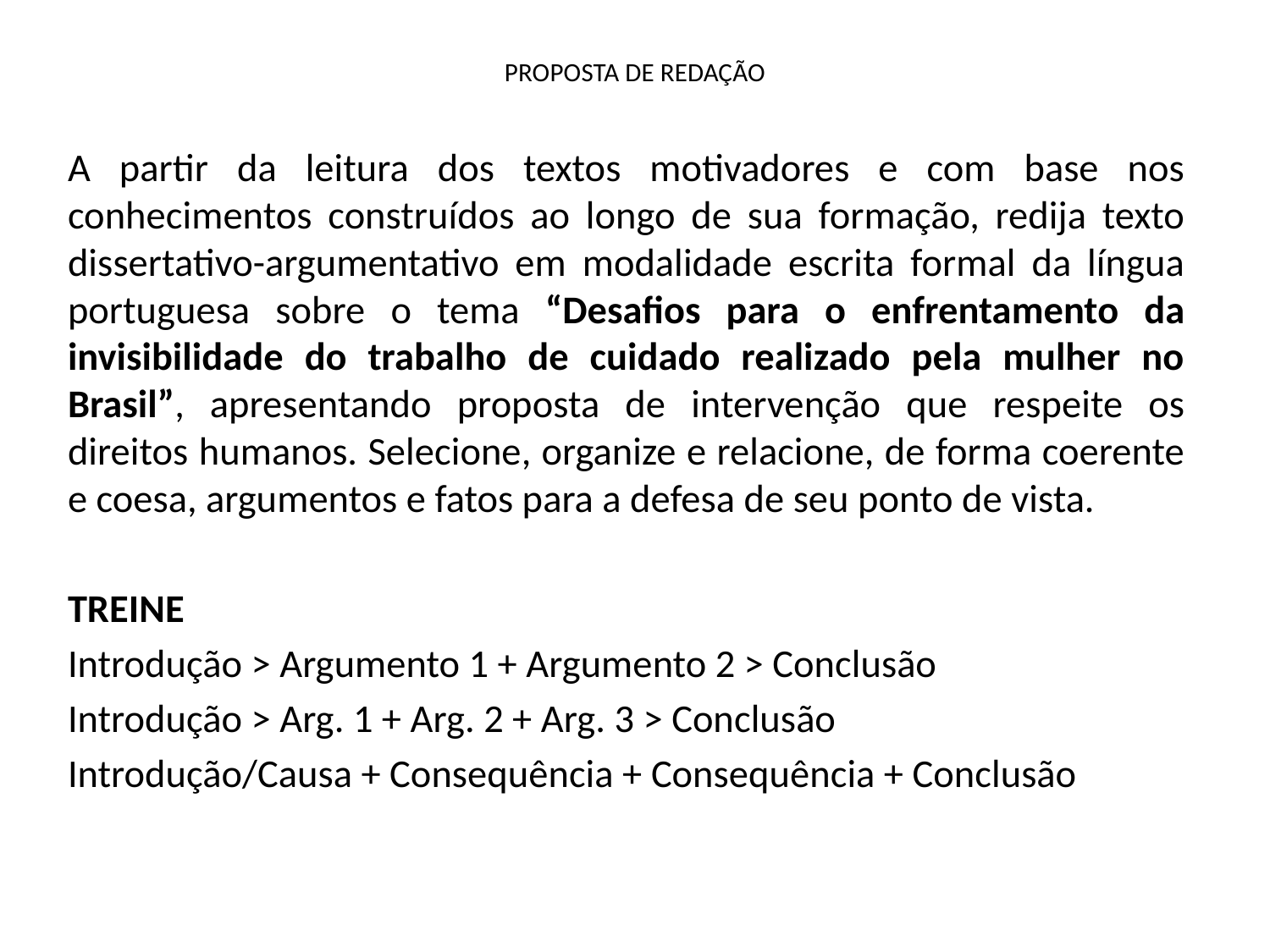

# PROPOSTA DE REDAÇÃO
A partir da leitura dos textos motivadores e com base nos conhecimentos construídos ao longo de sua formação, redija texto dissertativo-argumentativo em modalidade escrita formal da língua portuguesa sobre o tema “Desafios para o enfrentamento da invisibilidade do trabalho de cuidado realizado pela mulher no Brasil”, apresentando proposta de intervenção que respeite os direitos humanos. Selecione, organize e relacione, de forma coerente e coesa, argumentos e fatos para a defesa de seu ponto de vista.

TREINE
Introdução > Argumento 1 + Argumento 2 > Conclusão
Introdução > Arg. 1 + Arg. 2 + Arg. 3 > Conclusão
Introdução/Causa + Consequência + Consequência + Conclusão